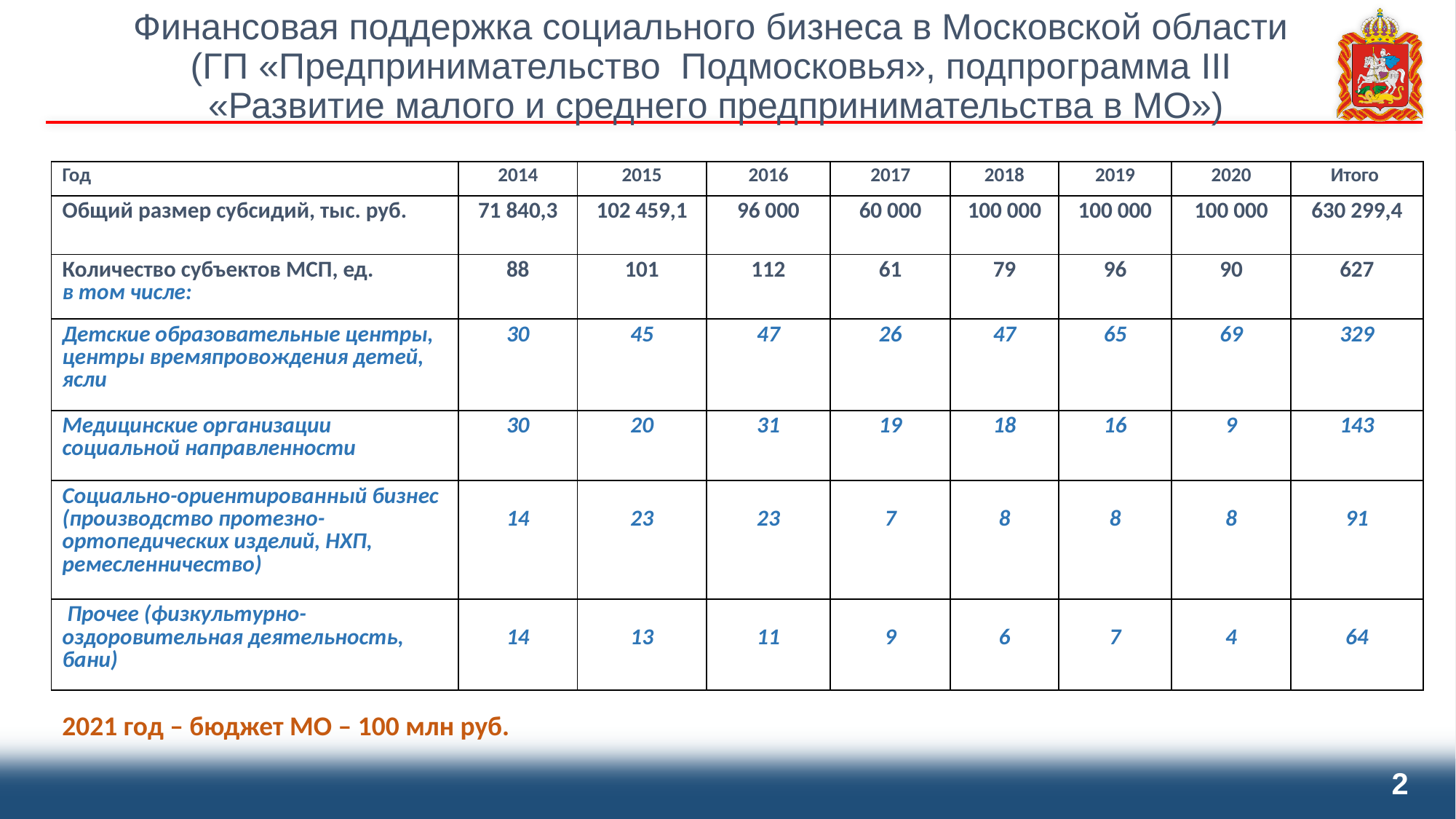

Финансовая поддержка социального бизнеса в Московской области
(ГП «Предпринимательство  Подмосковья», подпрограмма III
«Развитие малого и среднего предпринимательства в МО»)

| Год | 2014 | 2015 | 2016 | 2017 | 2018 | 2019 | 2020 | Итого |
| --- | --- | --- | --- | --- | --- | --- | --- | --- |
| Общий размер субсидий, тыс. руб. | 71 840,3 | 102 459,1 | 96 000 | 60 000 | 100 000 | 100 000 | 100 000 | 630 299,4 |
| Количество субъектов МСП, ед. в том числе: | 88 | 101 | 112 | 61 | 79 | 96 | 90 | 627 |
| Детские образовательные центры, центры времяпровождения детей, ясли | 30 | 45 | 47 | 26 | 47 | 65 | 69 | 329 |
| Медицинские организации социальной направленности | 30 | 20 | 31 | 19 | 18 | 16 | 9 | 143 |
| Социально-ориентированный бизнес (производство протезно-ортопедических изделий, НХП, ремесленничество) | 14 | 23 | 23 | 7 | 8 | 8 | 8 | 91 |
| Прочее (физкультурно-оздоровительная деятельность, бани) | 14 | 13 | 11 | 9 | 6 | 7 | 4 | 64 |
2021 год – бюджет МО – 100 млн руб.

2